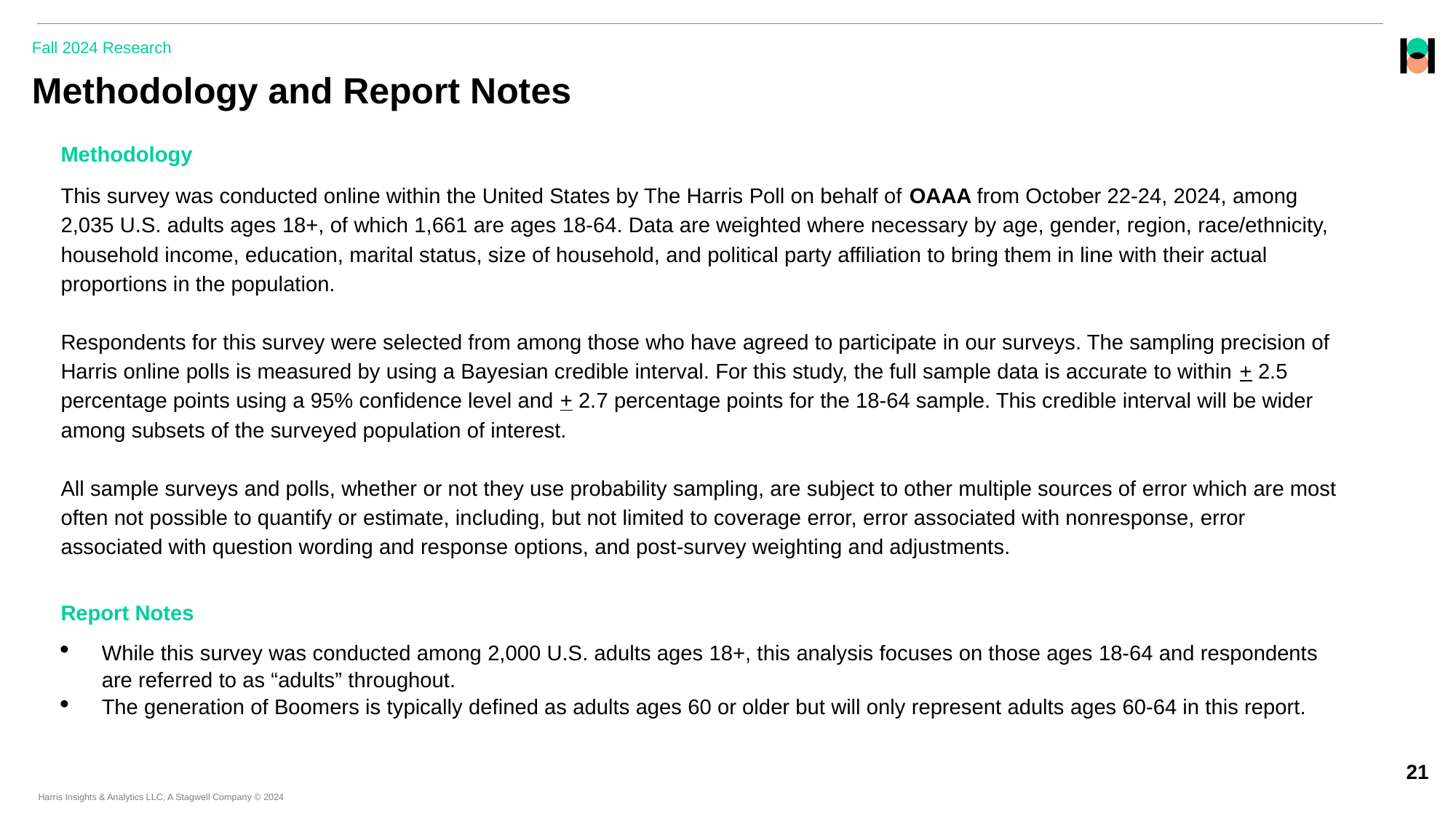

Fall 2024 Research
# Methodology and Report Notes
Methodology
This survey was conducted online within the United States by The Harris Poll on behalf of OAAA from October 22-24, 2024, among 2,035 U.S. adults ages 18+, of which 1,661 are ages 18-64. Data are weighted where necessary by age, gender, region, race/ethnicity, household income, education, marital status, size of household, and political party affiliation to bring them in line with their actual proportions in the population.

Respondents for this survey were selected from among those who have agreed to participate in our surveys. The sampling precision of Harris online polls is measured by using a Bayesian credible interval. For this study, the full sample data is accurate to within + 2.5 percentage points using a 95% confidence level and + 2.7 percentage points for the 18-64 sample. This credible interval will be wider among subsets of the surveyed population of interest.

All sample surveys and polls, whether or not they use probability sampling, are subject to other multiple sources of error which are most often not possible to quantify or estimate, including, but not limited to coverage error, error associated with nonresponse, error associated with question wording and response options, and post-survey weighting and adjustments.

Report Notes
While this survey was conducted among 2,000 U.S. adults ages 18+, this analysis focuses on those ages 18-64 and respondents are referred to as “adults” throughout.
The generation of Boomers is typically defined as adults ages 60 or older but will only represent adults ages 60-64 in this report.